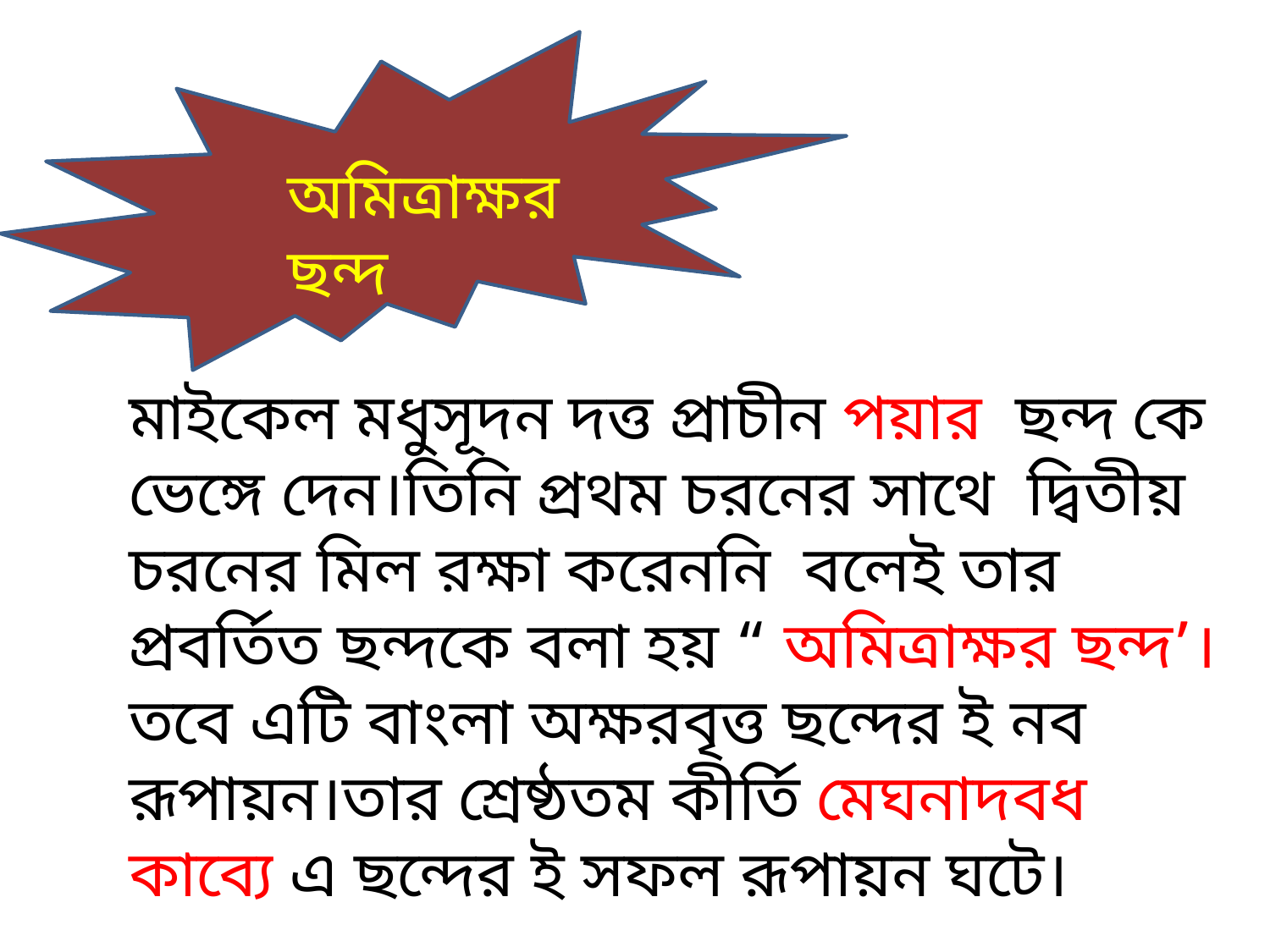

অমিত্রাক্ষর ছন্দ
মাইকেল মধুসূদন দত্ত প্রাচীন পয়ার  ছন্দ কে ভেঙ্গে দেন।তিনি প্রথম চরনের সাথে  দ্বিতীয় চরনের মিল রক্ষা করেননি  বলেই তার প্রবর্তিত ছন্দকে বলা হয় “ অমিত্রাক্ষর ছন্দ’।তবে এটি বাংলা অক্ষরবৃত্ত ছন্দের ই নব রূপায়ন।তার শ্রেষ্ঠতম কীর্তি মেঘনাদবধ কাব্যে এ ছন্দের ই সফল রূপায়ন ঘটে।